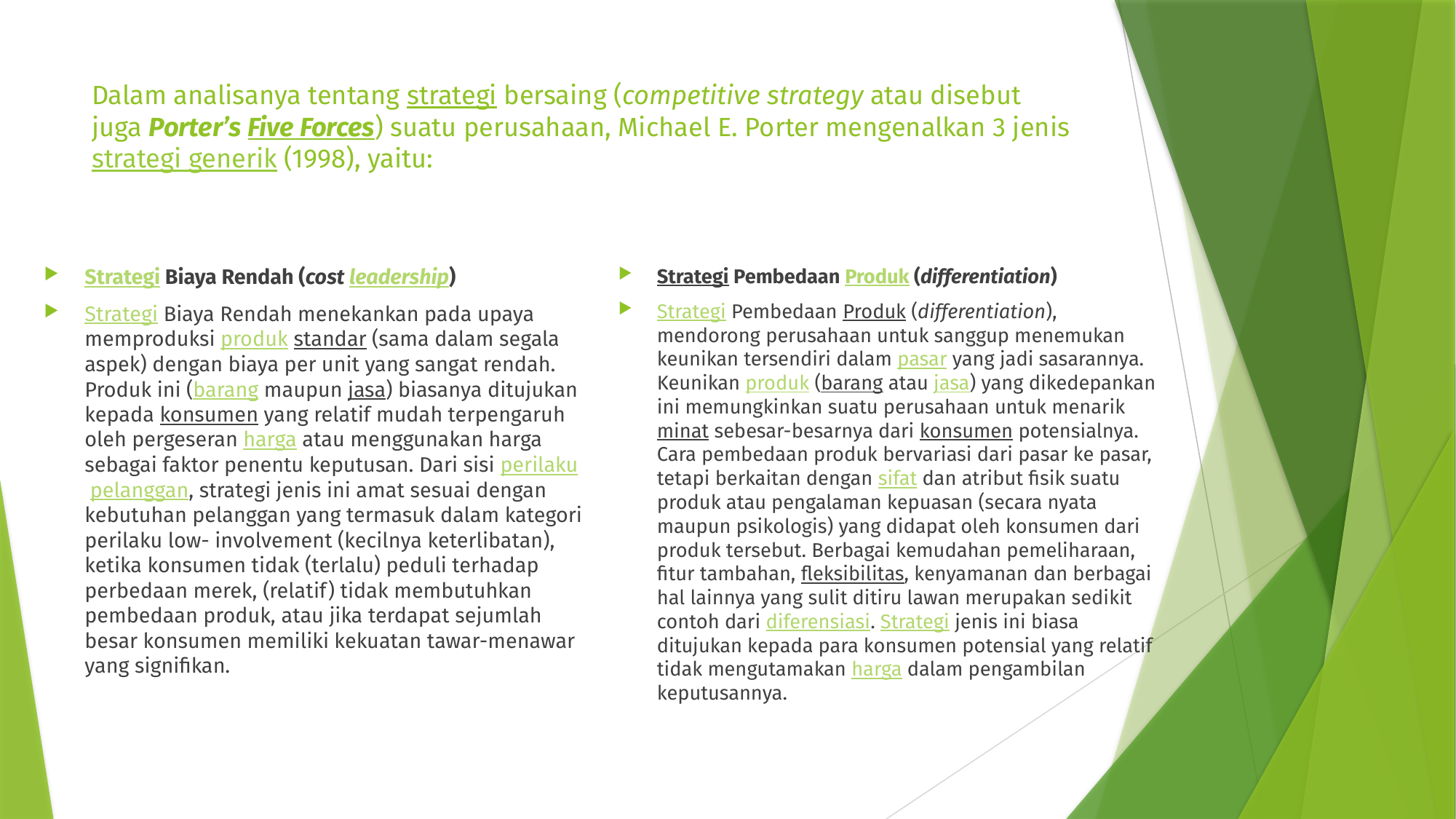

# Dalam analisanya tentang strategi bersaing (competitive strategy atau disebut juga Porter’s Five Forces) suatu perusahaan, Michael E. Porter mengenalkan 3 jenis strategi generik (1998), yaitu:
Strategi Biaya Rendah (cost leadership)
Strategi Biaya Rendah menekankan pada upaya memproduksi produk standar (sama dalam segala aspek) dengan biaya per unit yang sangat rendah. Produk ini (barang maupun jasa) biasanya ditujukan kepada konsumen yang relatif mudah terpengaruh oleh pergeseran harga atau menggunakan harga sebagai faktor penentu keputusan. Dari sisi perilaku pelanggan, strategi jenis ini amat sesuai dengan kebutuhan pelanggan yang termasuk dalam kategori perilaku low- involvement (kecilnya keterlibatan), ketika konsumen tidak (terlalu) peduli terhadap perbedaan merek, (relatif) tidak membutuhkan pembedaan produk, atau jika terdapat sejumlah besar konsumen memiliki kekuatan tawar-menawar yang signifikan.

Strategi Pembedaan Produk (differentiation)
Strategi Pembedaan Produk (differentiation), mendorong perusahaan untuk sanggup menemukan keunikan tersendiri dalam pasar yang jadi sasarannya. Keunikan produk (barang atau jasa) yang dikedepankan ini memungkinkan suatu perusahaan untuk menarik minat sebesar-besarnya dari konsumen potensialnya. Cara pembedaan produk bervariasi dari pasar ke pasar, tetapi berkaitan dengan sifat dan atribut fisik suatu produk atau pengalaman kepuasan (secara nyata maupun psikologis) yang didapat oleh konsumen dari produk tersebut. Berbagai kemudahan pemeliharaan, fitur tambahan, fleksibilitas, kenyamanan dan berbagai hal lainnya yang sulit ditiru lawan merupakan sedikit contoh dari diferensiasi. Strategi jenis ini biasa ditujukan kepada para konsumen potensial yang relatif tidak mengutamakan harga dalam pengambilan keputusannya.